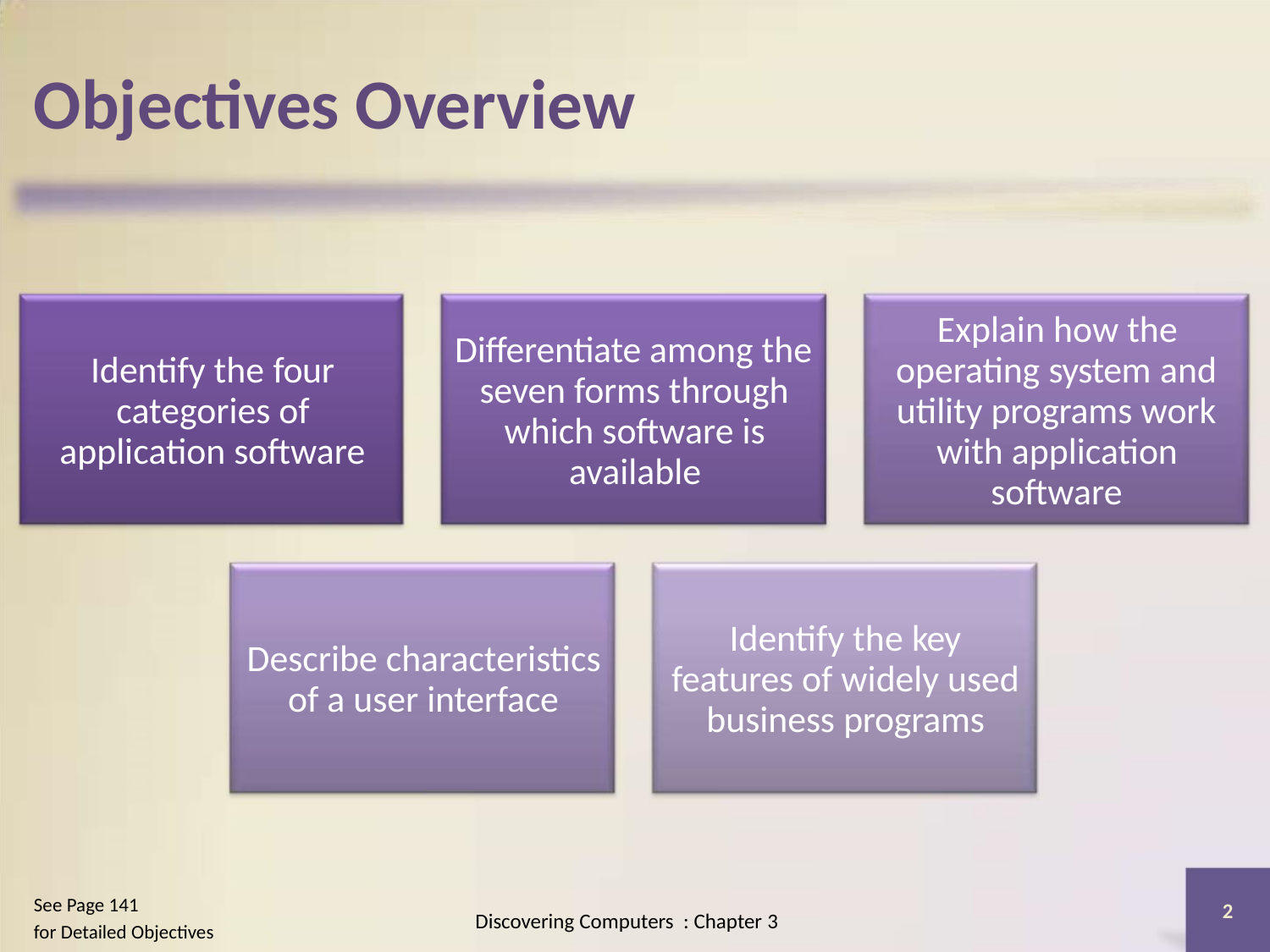

Objectives Overview
Explain how the
operating system and
utility programs work
with application
software
Differentiate among the
Identify the four
categories of
application software
seven forms through
which software is
available
Identify the key
features of widely used
business programs
Describe characteristics
of a user interface
See Page 141
for Detailed Objectives
2
Discovering Computers  : Chapter 3